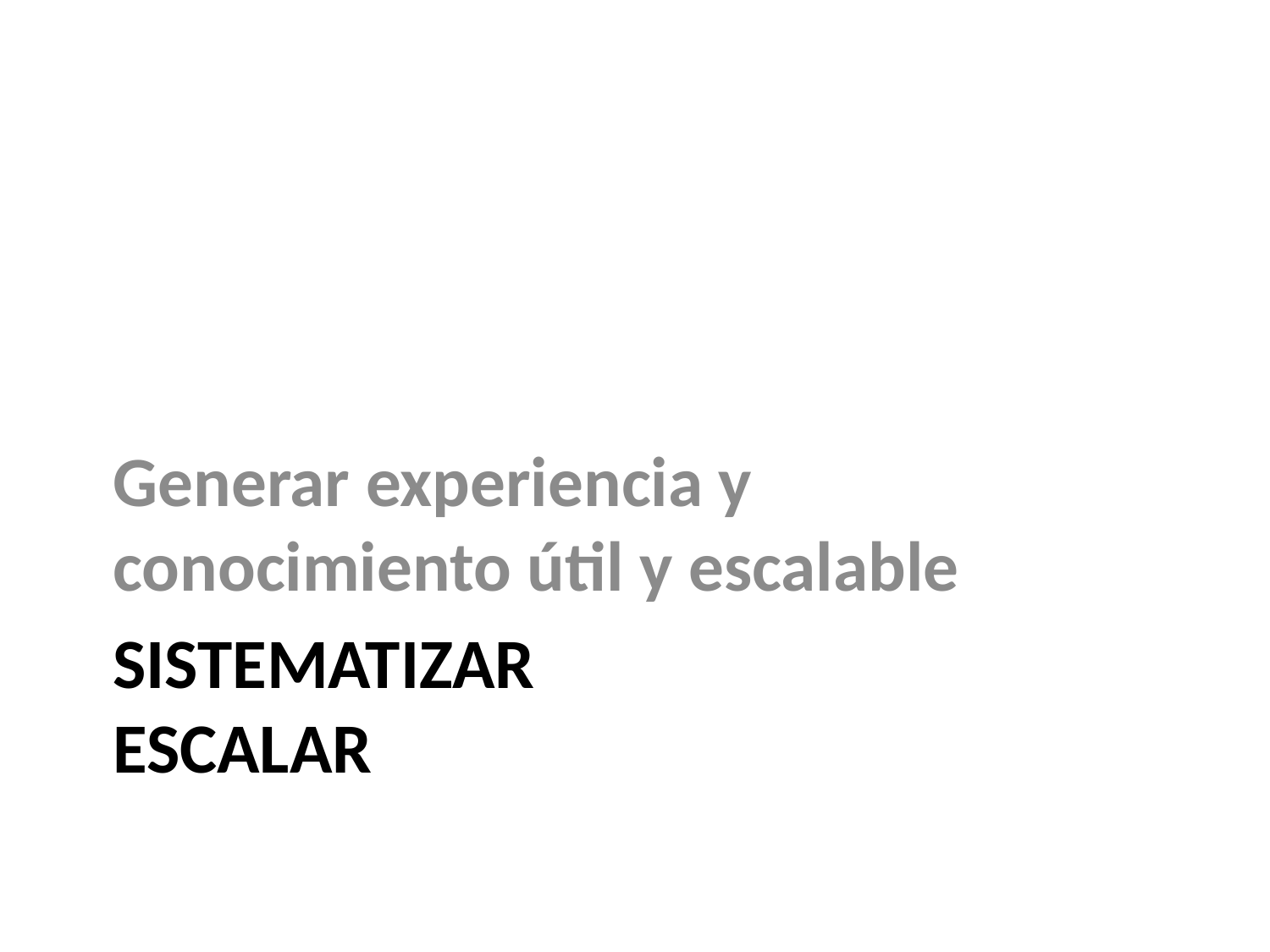

Generar experiencia y conocimiento útil y escalable
# Sistematizar escalar